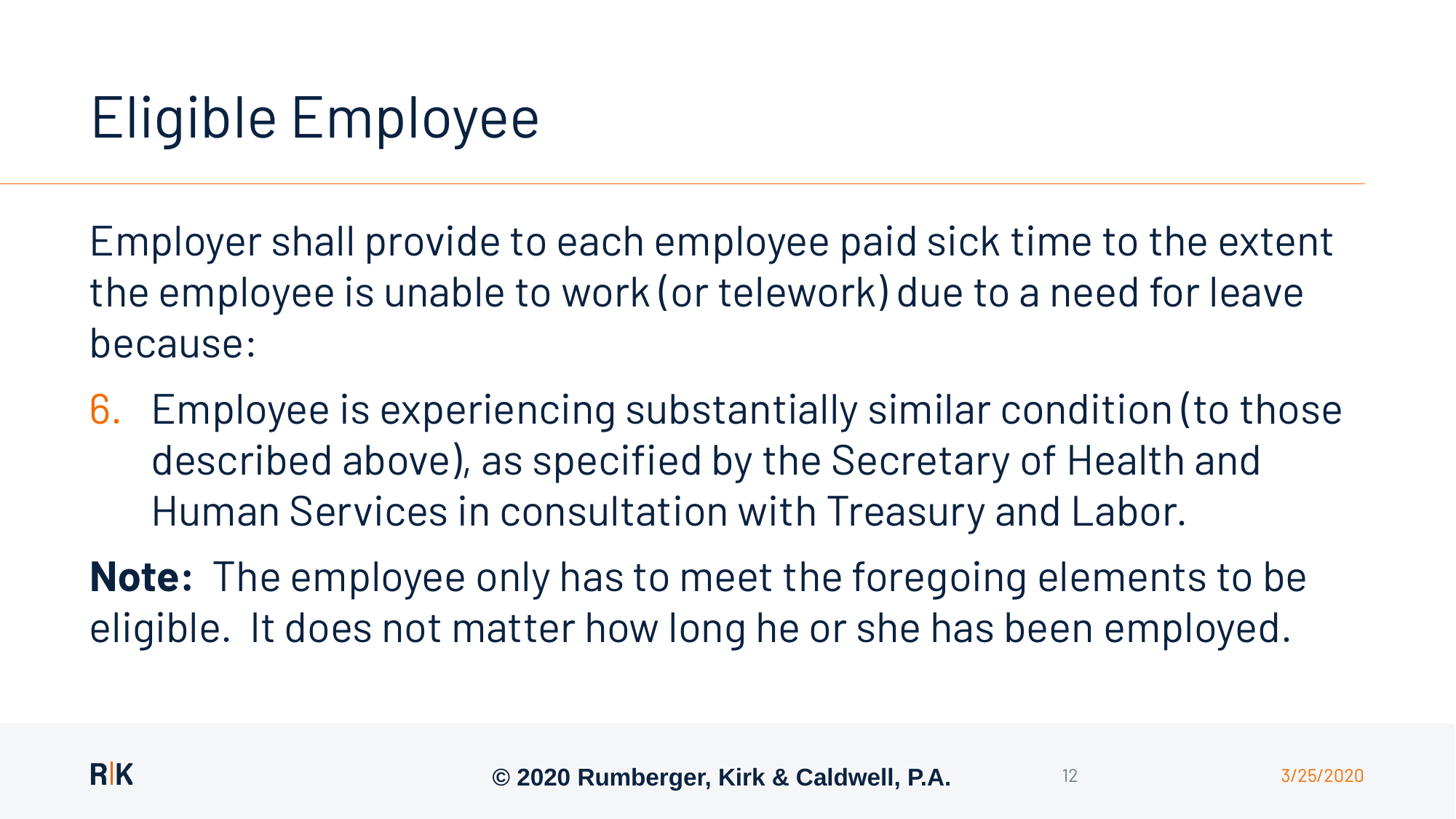

# Eligible Employee
Employer shall provide to each employee paid sick time to the extent the employee is unable to work (or telework) due to a need for leave because:
Employee is experiencing substantially similar condition (to those described above), as specified by the Secretary of Health and Human Services in consultation with Treasury and Labor.
Note:  The employee only has to meet the foregoing elements to be eligible.  It does not matter how long he or she has been employed.

© 2020 Rumberger, Kirk & Caldwell, P.A.
12
3/25/2020